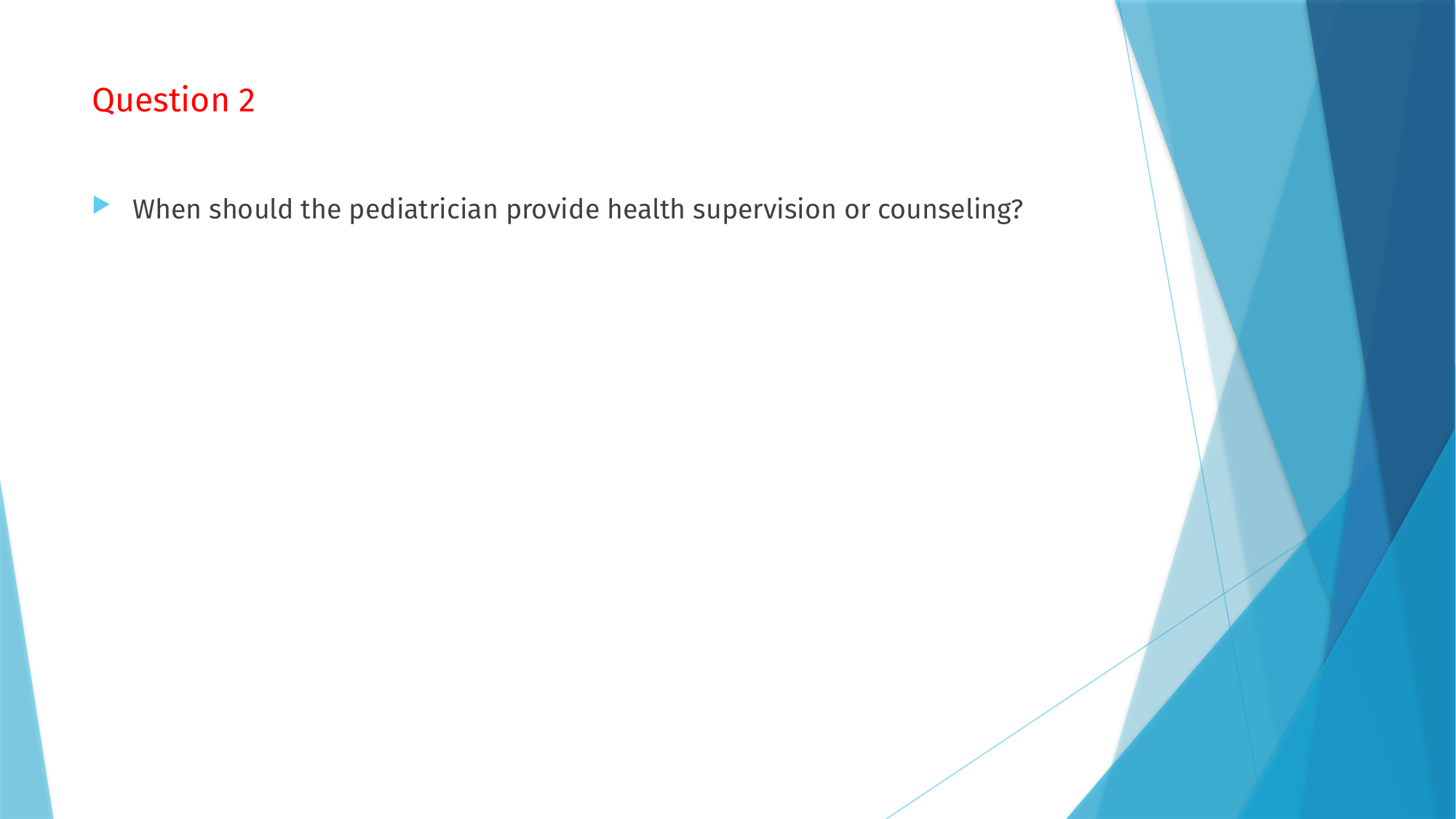

# Question 2
When should the pediatrician provide health supervision or counseling?